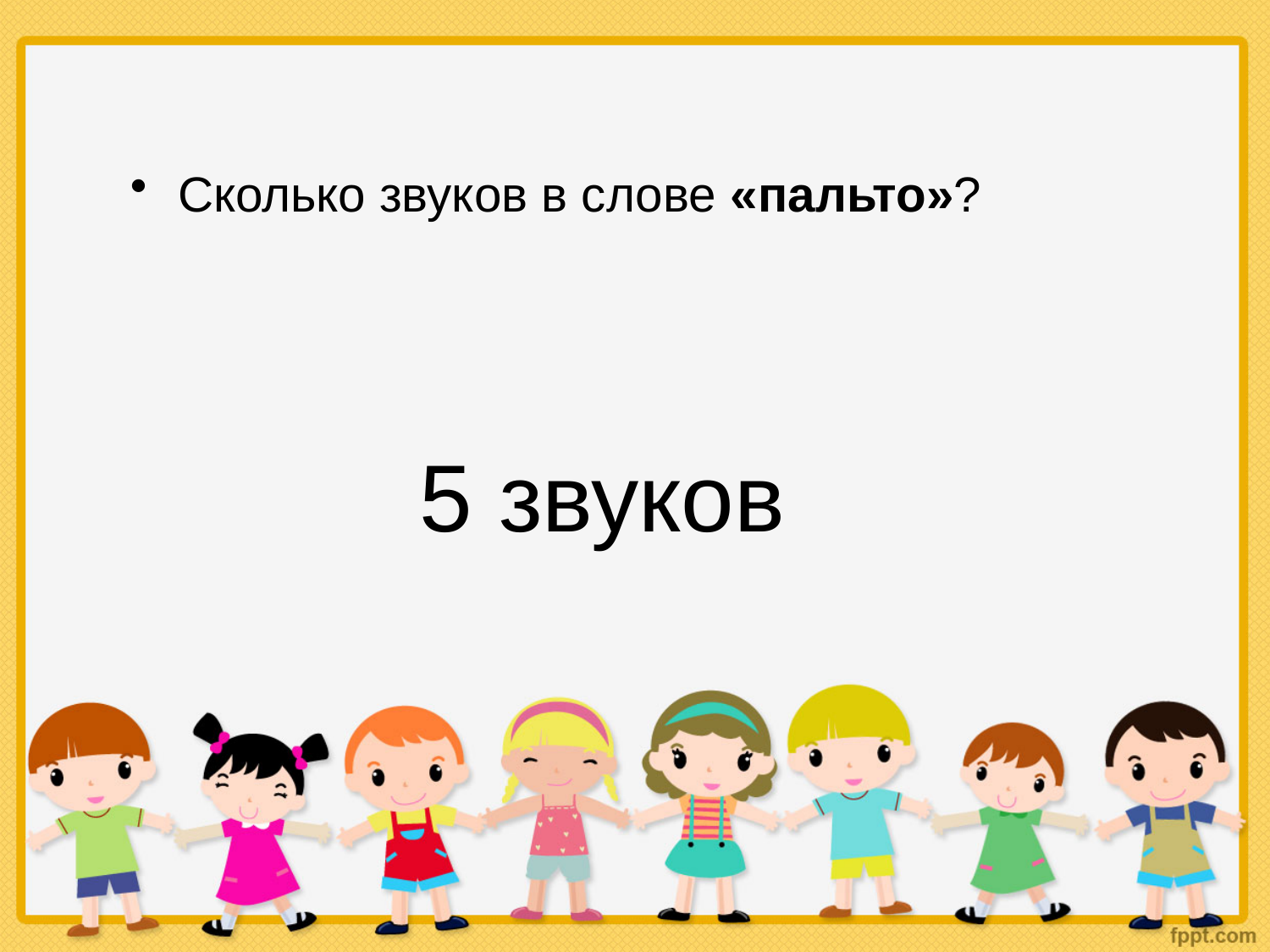

Сколько звуков в слове «пальто»?

5 звуков